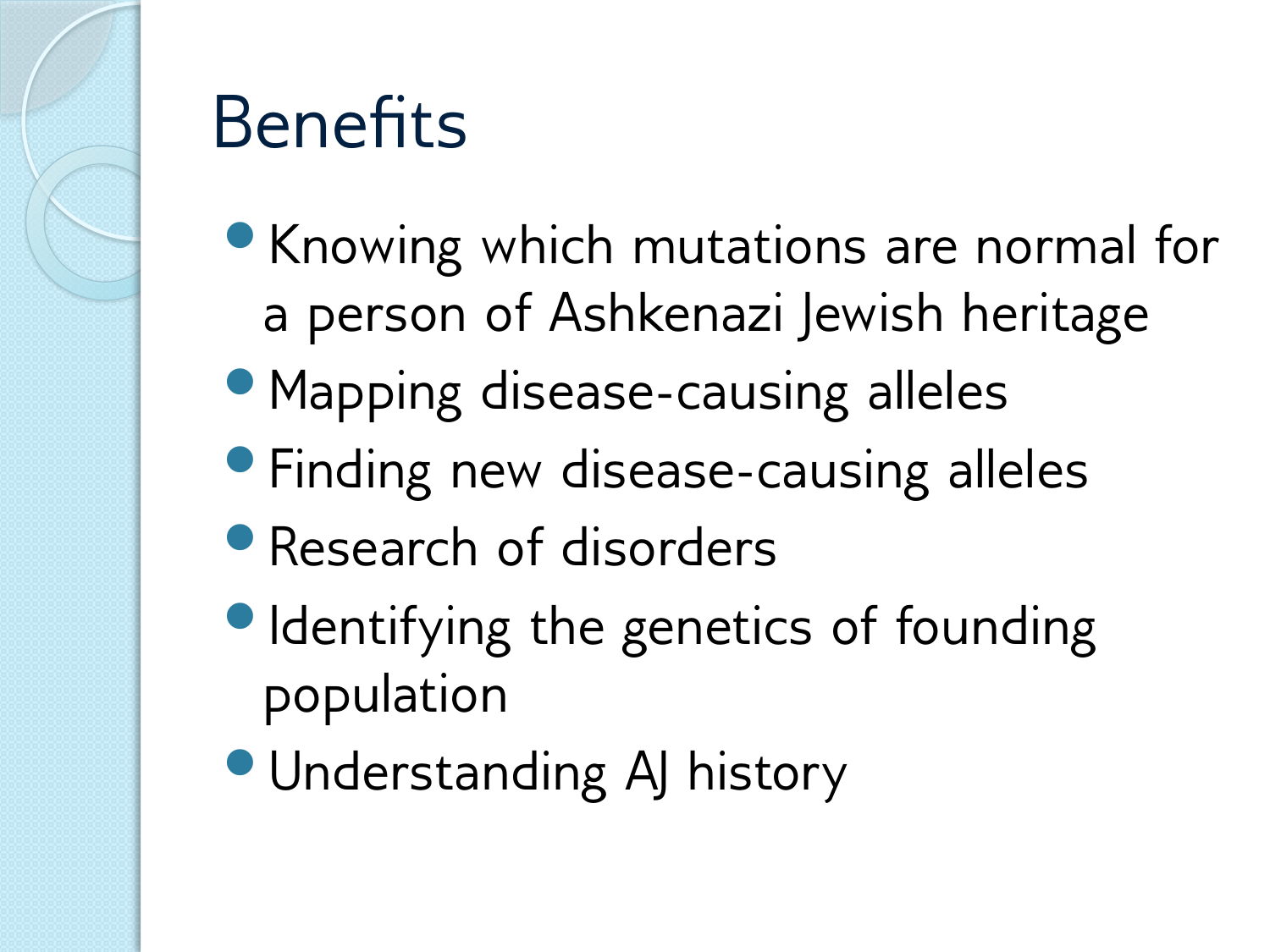

# Benefits
Knowing which mutations are normal for a person of Ashkenazi Jewish heritage
Mapping disease-causing alleles
Finding new disease-causing alleles
Research of disorders
Identifying the genetics of founding population
Understanding AJ history